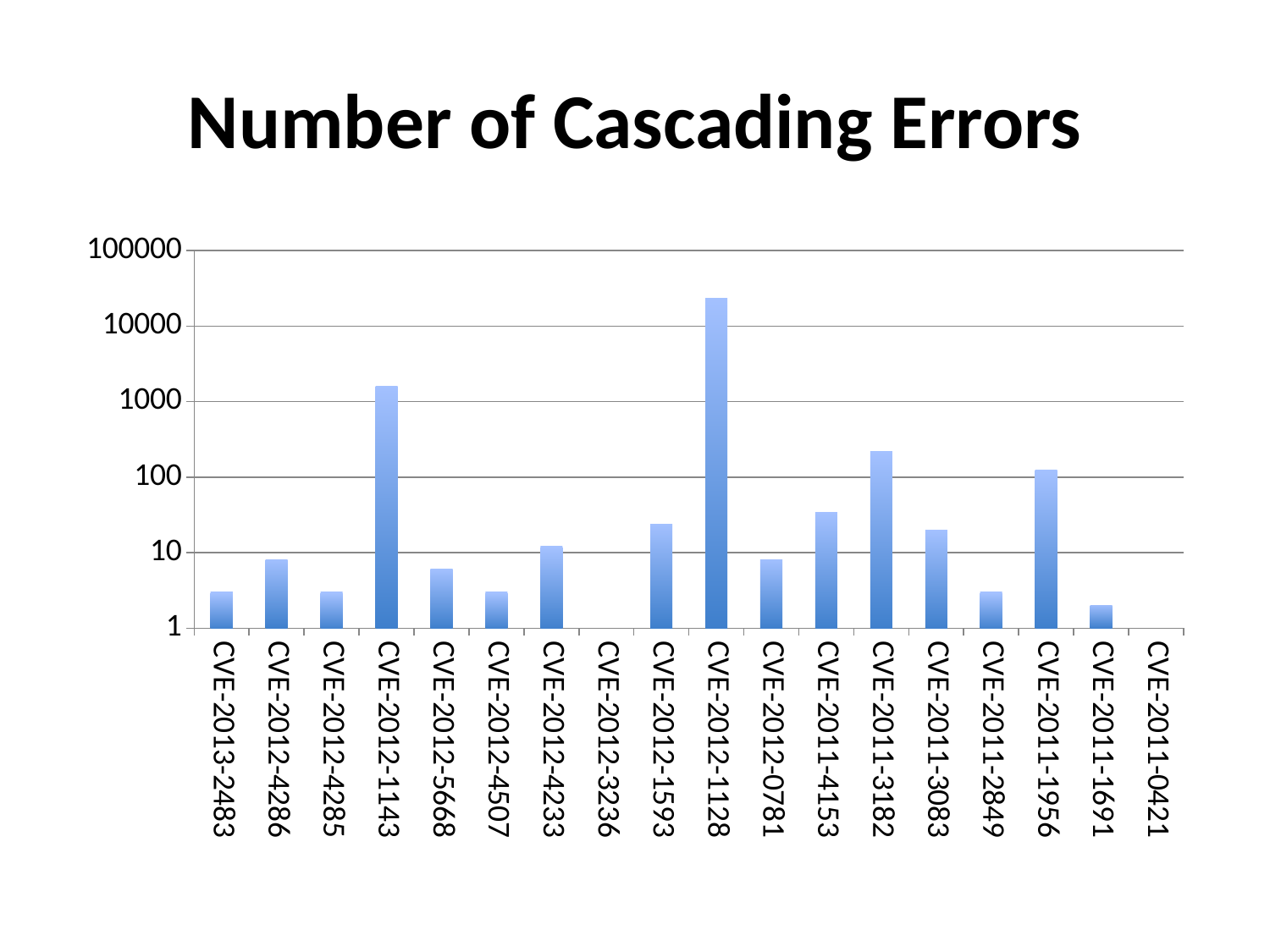

# Number of Cascading Errors

### Chart

| Category | Cascading Error # |
|---|---|
| CVE-2013-2483 | 3.0 |
| CVE-2012-4286 | 8.0 |
| CVE-2012-4285 | 3.0 |
| CVE-2012-1143 | 1608.0 |
| CVE-2012-5668 | 6.0 |
| CVE-2012-4507 | 3.0 |
| CVE-2012-4233 | 12.0 |
| CVE-2012-3236 | 1.0 |
| CVE-2012-1593 | 24.0 |
| CVE-2012-1128 | 23050.0 |
| CVE-2012-0781 | 8.0 |
| CVE-2011-4153 | 34.0 |
| CVE-2011-3182 | 216.0 |
| CVE-2011-3083 | 20.0 |
| CVE-2011-2849 | 3.0 |
| CVE-2011-1956 | 124.0 |
| CVE-2011-1691 | 2.0 |
| CVE-2011-0421 | 1.0 |